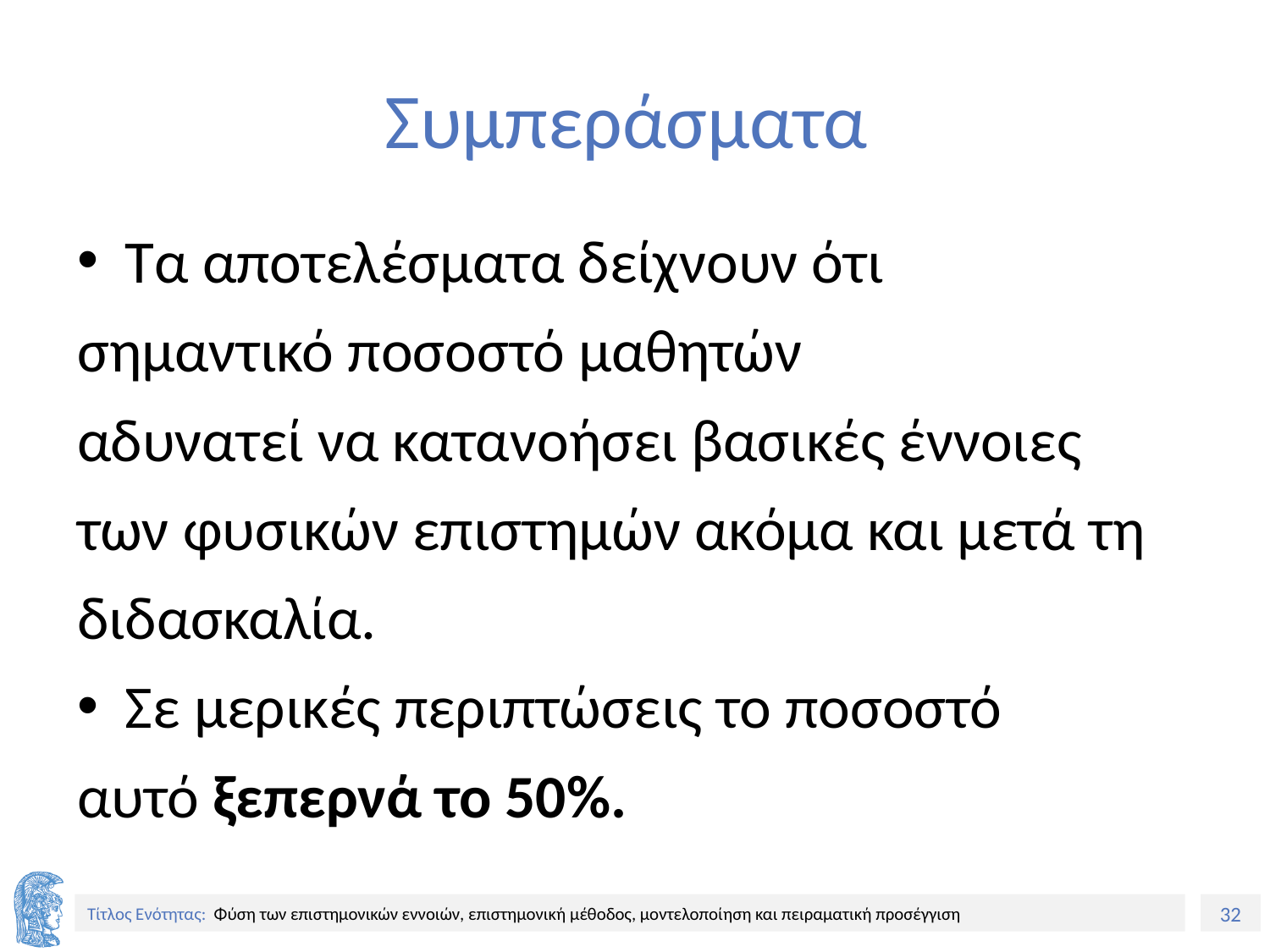

# Συμπεράσματα
Τα αποτελέσματα δείχνουν ότι
σημαντικό ποσοστό μαθητών
αδυνατεί να κατανοήσει βασικές έννοιες
των φυσικών επιστημών ακόμα και μετά τη
διδασκαλία.
Σε μερικές περιπτώσεις το ποσοστό
αυτό ξεπερνά το 50%.